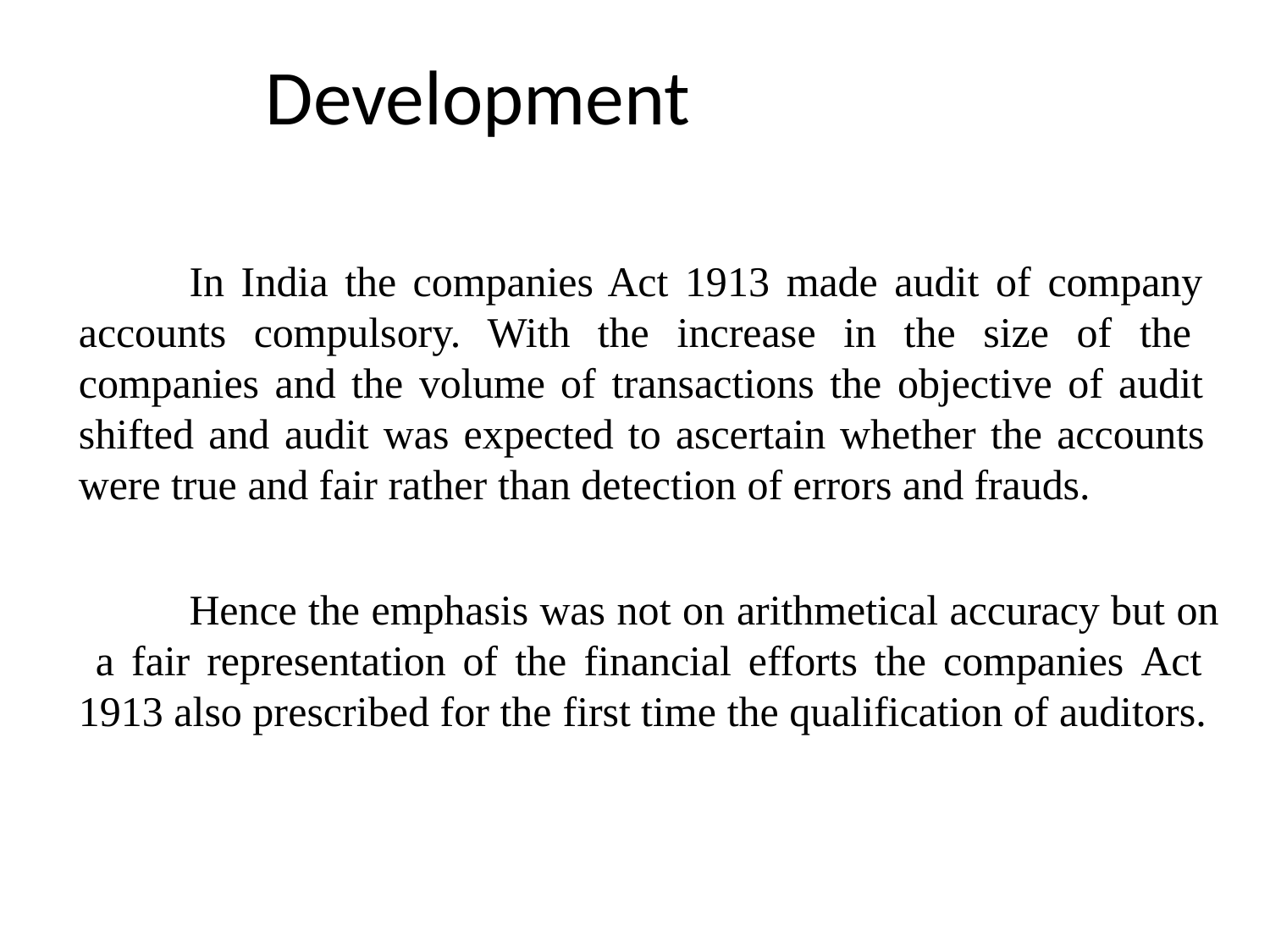

# Development
In India the companies Act 1913 made audit of company  accounts compulsory. With the increase in the size of the  companies and the volume of transactions the objective of audit  shifted and audit was expected to ascertain whether the accounts  were true and fair rather than detection of errors and frauds.

Hence the emphasis was not on arithmetical accuracy but on  a fair representation of the financial efforts the companies Act  1913 also prescribed for the first time the qualification of auditors.